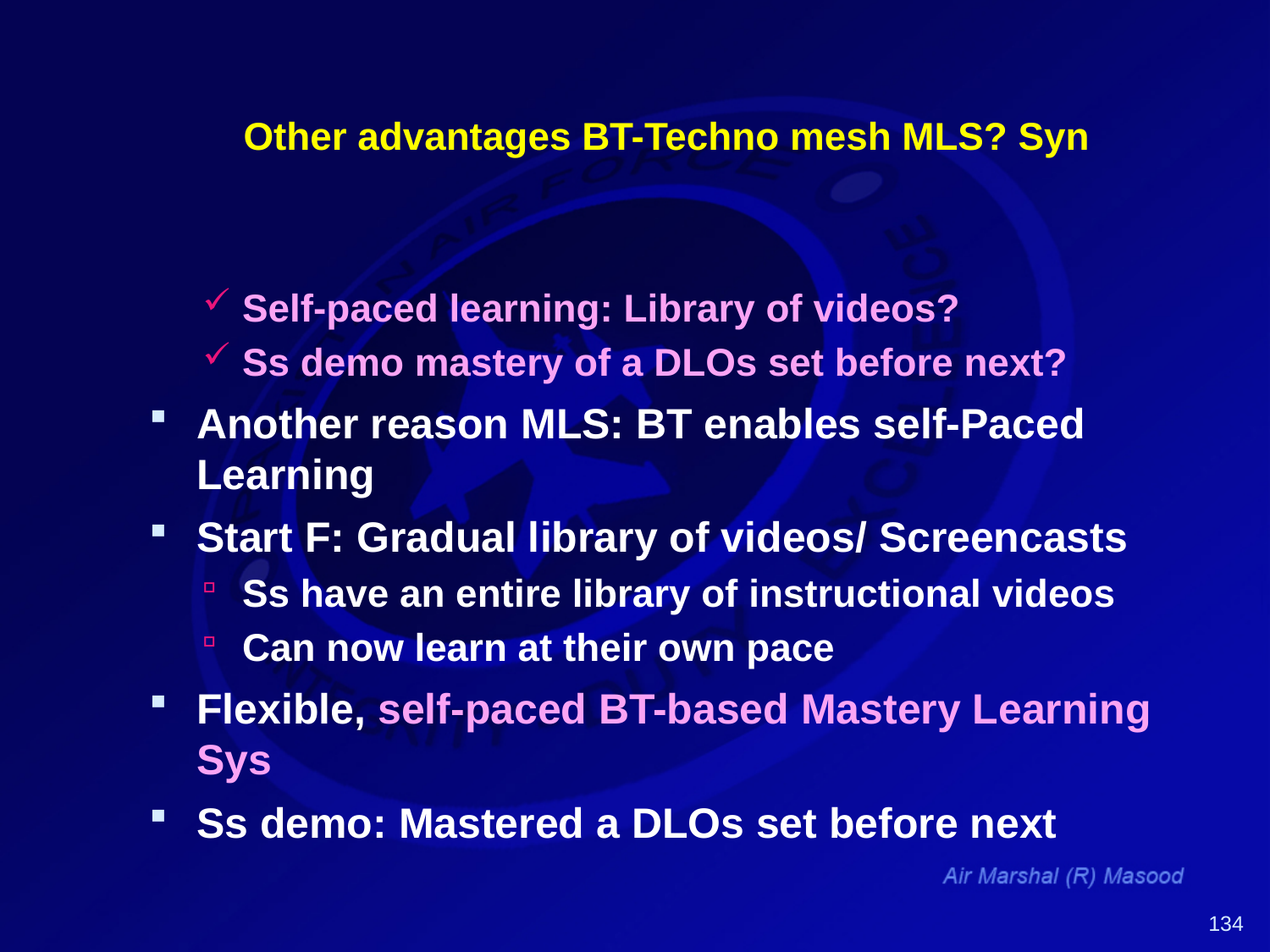

# Other advantages BT-Techno mesh MLS? Syn
Self-paced learning: Library of videos?
Ss demo mastery of a DLOs set before next?
Another reason MLS: BT enables self-Paced Learning
Start F: Gradual library of videos/ Screencasts
Ss have an entire library of instructional videos
Can now learn at their own pace
Flexible, self-paced BT-based Mastery Learning Sys
Ss demo: Mastered a DLOs set before next
134